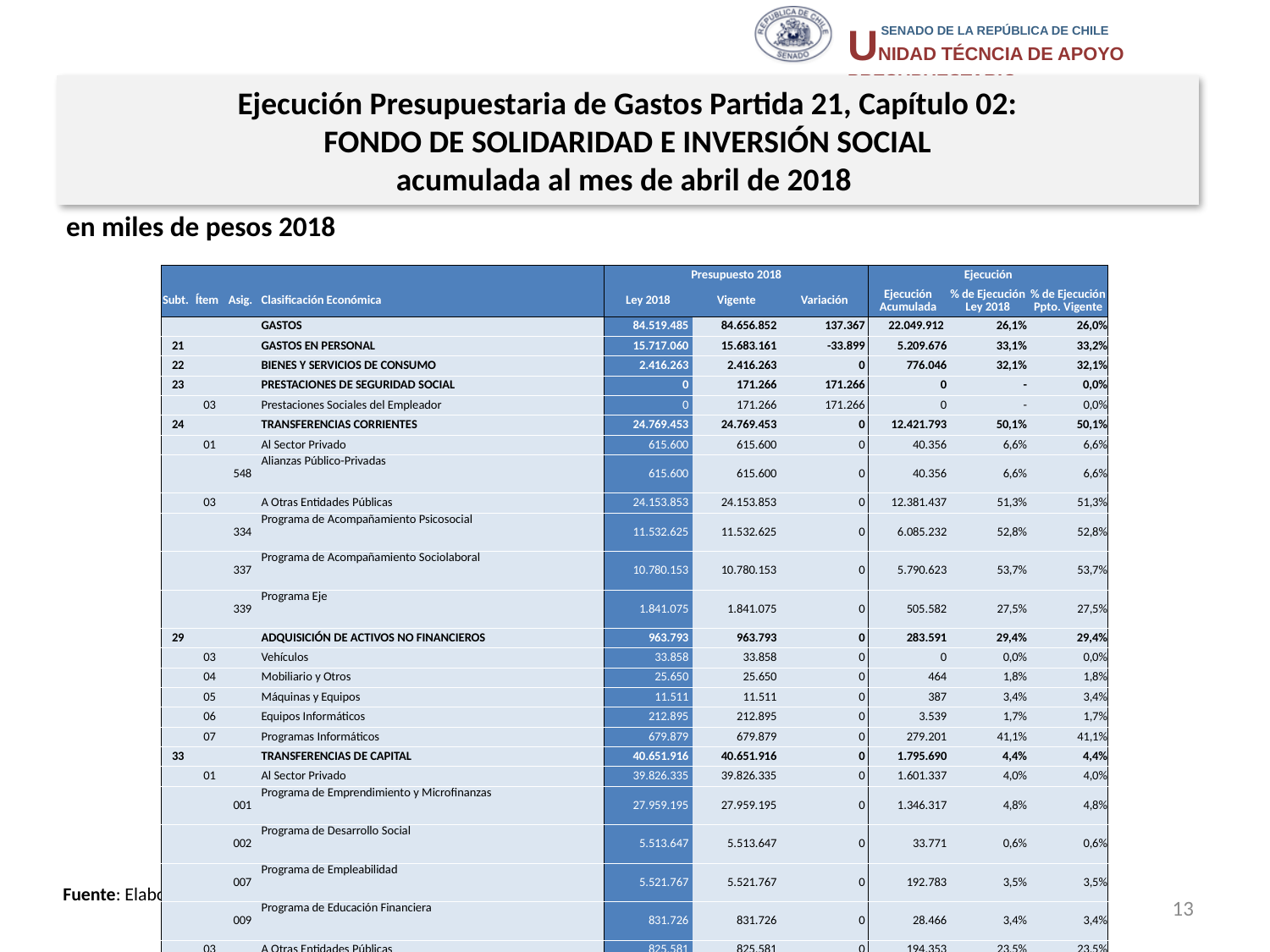

Ejecución Presupuestaria de Gastos Partida 21, Capítulo 02:
FONDO DE SOLIDARIDAD E INVERSIÓN SOCIAL
acumulada al mes de abril de 2018
en miles de pesos 2018
|  |  |  |  | Presupuesto 2018 |  |  | Ejecución |  |  |
| --- | --- | --- | --- | --- | --- | --- | --- | --- | --- |
| Subt. | Ítem | Asig. | Clasificación Económica | Ley 2018 | Vigente | Variación | Ejecución Acumulada | % de Ejecución Ley 2018 | % de Ejecución Ppto. Vigente |
|  |  |  | GASTOS | 84.519.485 | 84.656.852 | 137.367 | 22.049.912 | 26,1% | 26,0% |
| 21 |  |  | GASTOS EN PERSONAL | 15.717.060 | 15.683.161 | -33.899 | 5.209.676 | 33,1% | 33,2% |
| 22 |  |  | BIENES Y SERVICIOS DE CONSUMO | 2.416.263 | 2.416.263 | 0 | 776.046 | 32,1% | 32,1% |
| 23 |  |  | PRESTACIONES DE SEGURIDAD SOCIAL | 0 | 171.266 | 171.266 | 0 | - | 0,0% |
|  | 03 |  | Prestaciones Sociales del Empleador | 0 | 171.266 | 171.266 | 0 | - | 0,0% |
| 24 |  |  | TRANSFERENCIAS CORRIENTES | 24.769.453 | 24.769.453 | 0 | 12.421.793 | 50,1% | 50,1% |
|  | 01 |  | Al Sector Privado | 615.600 | 615.600 | 0 | 40.356 | 6,6% | 6,6% |
|  |  | 548 | Alianzas Público-Privadas | 615.600 | 615.600 | 0 | 40.356 | 6,6% | 6,6% |
|  | 03 |  | A Otras Entidades Públicas | 24.153.853 | 24.153.853 | 0 | 12.381.437 | 51,3% | 51,3% |
|  |  | 334 | Programa de Acompañamiento Psicosocial | 11.532.625 | 11.532.625 | 0 | 6.085.232 | 52,8% | 52,8% |
|  |  | 337 | Programa de Acompañamiento Sociolaboral | 10.780.153 | 10.780.153 | 0 | 5.790.623 | 53,7% | 53,7% |
|  |  | 339 | Programa Eje | 1.841.075 | 1.841.075 | 0 | 505.582 | 27,5% | 27,5% |
| 29 |  |  | ADQUISICIÓN DE ACTIVOS NO FINANCIEROS | 963.793 | 963.793 | 0 | 283.591 | 29,4% | 29,4% |
|  | 03 |  | Vehículos | 33.858 | 33.858 | 0 | 0 | 0,0% | 0,0% |
|  | 04 |  | Mobiliario y Otros | 25.650 | 25.650 | 0 | 464 | 1,8% | 1,8% |
|  | 05 |  | Máquinas y Equipos | 11.511 | 11.511 | 0 | 387 | 3,4% | 3,4% |
|  | 06 |  | Equipos Informáticos | 212.895 | 212.895 | 0 | 3.539 | 1,7% | 1,7% |
|  | 07 |  | Programas Informáticos | 679.879 | 679.879 | 0 | 279.201 | 41,1% | 41,1% |
| 33 |  |  | TRANSFERENCIAS DE CAPITAL | 40.651.916 | 40.651.916 | 0 | 1.795.690 | 4,4% | 4,4% |
|  | 01 |  | Al Sector Privado | 39.826.335 | 39.826.335 | 0 | 1.601.337 | 4,0% | 4,0% |
|  |  | 001 | Programa de Emprendimiento y Microfinanzas | 27.959.195 | 27.959.195 | 0 | 1.346.317 | 4,8% | 4,8% |
|  |  | 002 | Programa de Desarrollo Social | 5.513.647 | 5.513.647 | 0 | 33.771 | 0,6% | 0,6% |
|  |  | 007 | Programa de Empleabilidad | 5.521.767 | 5.521.767 | 0 | 192.783 | 3,5% | 3,5% |
|  |  | 009 | Programa de Educación Financiera | 831.726 | 831.726 | 0 | 28.466 | 3,4% | 3,4% |
|  | 03 |  | A Otras Entidades Públicas | 825.581 | 825.581 | 0 | 194.353 | 23,5% | 23,5% |
|  |  | 003 | Intervención en Territorios | 825.581 | 825.581 | 0 | 194.353 | 23,5% | 23,5% |
| 34 |  |  | SERVICIO DE LA DEUDA | 1.000 | 1.000 | 0 | 1.563.116 | 156311,6% | 156311,6% |
|  | 07 |  | Deuda Flotante | 1.000 | 1.000 | 0 | 1.563.116 | 156311,6% | 156311,6% |
Fuente: Elaboración propia en base  a Informes de ejecución presupuestaria mensual de DIPRES.
13